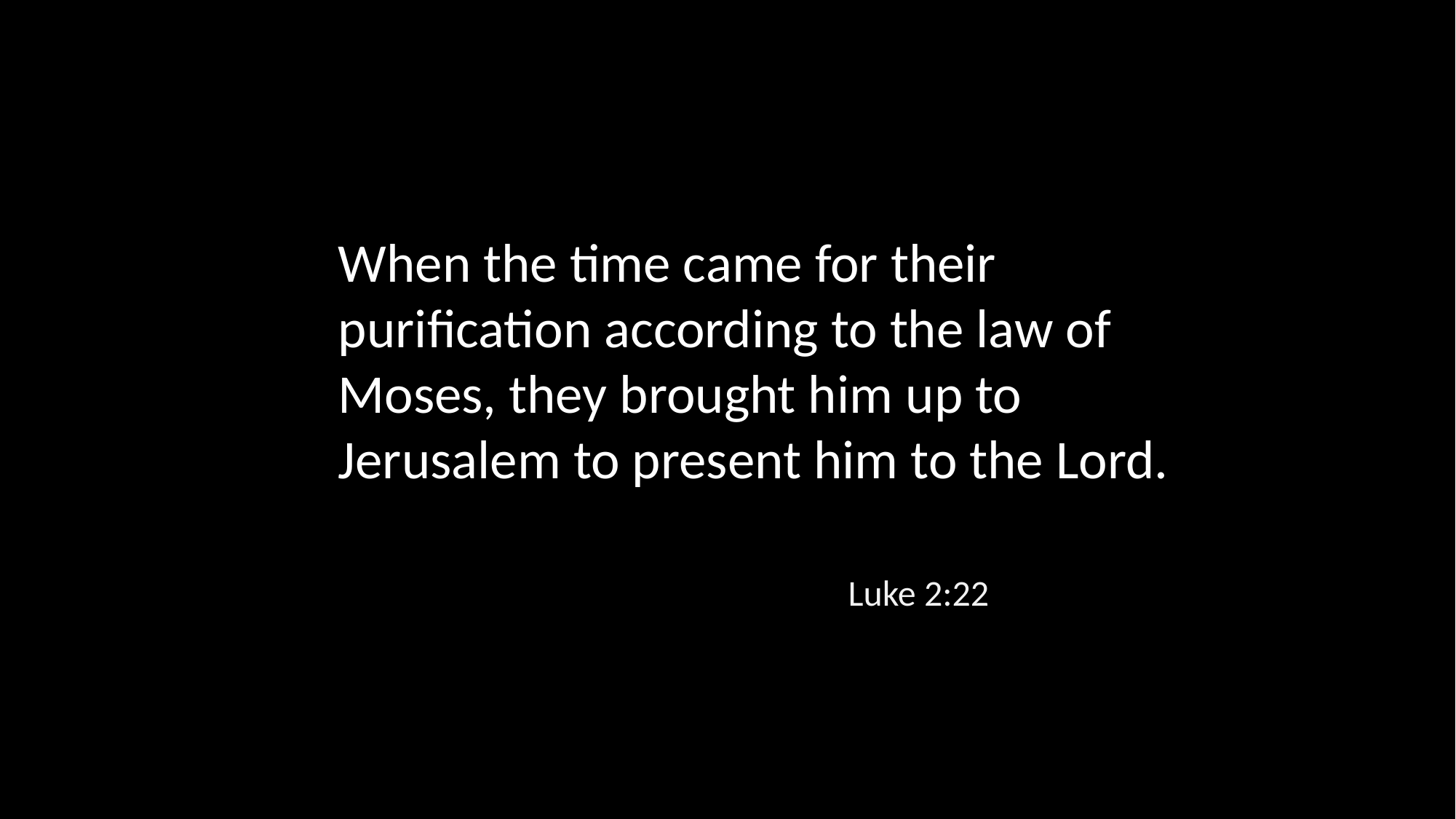

When the time came for their purification according to the law of Moses, they brought him up to Jerusalem to present him to the Lord.

Luke 2:22